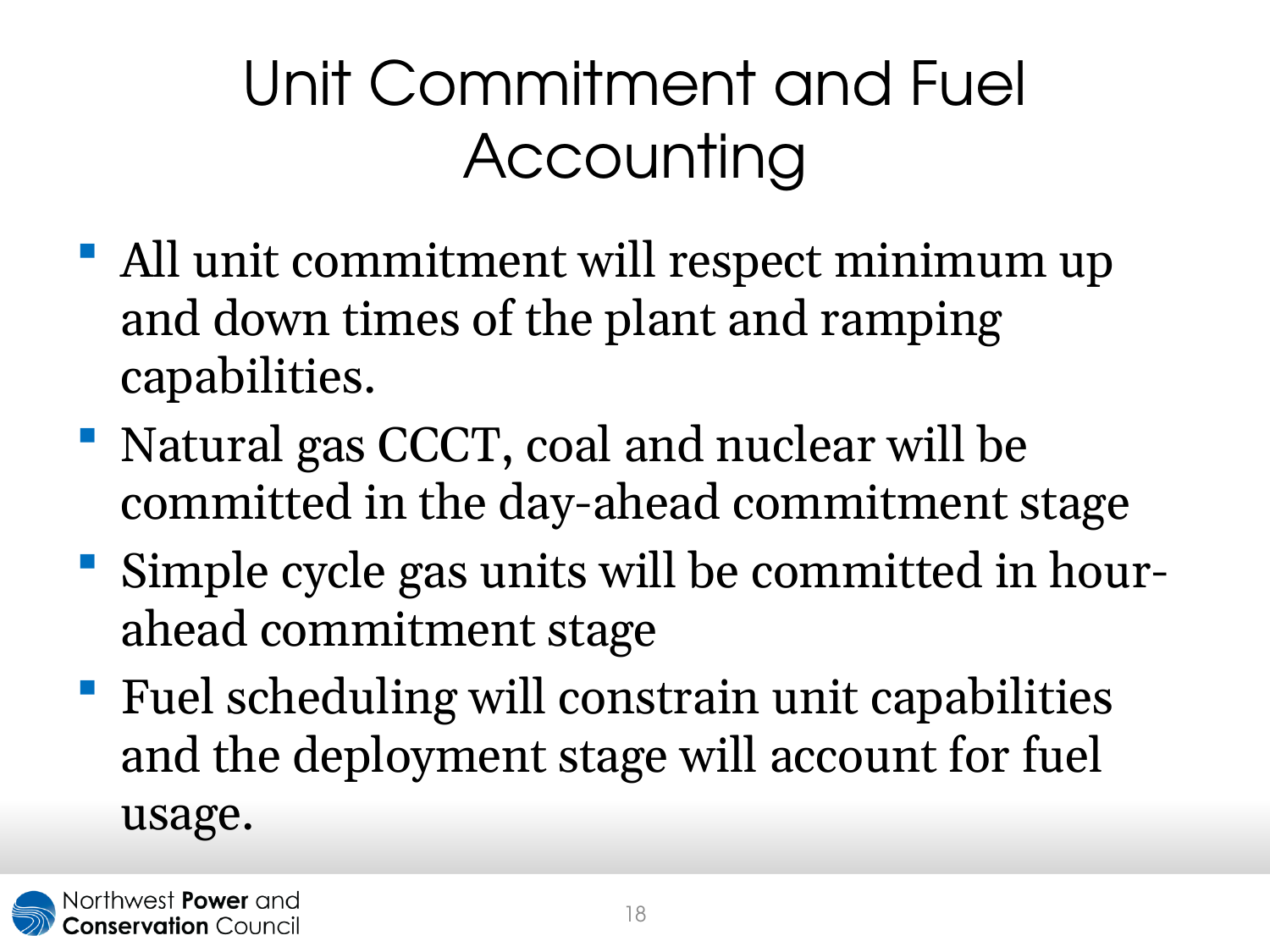

# Unit Commitment and Fuel Accounting
All unit commitment will respect minimum up and down times of the plant and ramping capabilities.
Natural gas CCCT, coal and nuclear will be committed in the day-ahead commitment stage
Simple cycle gas units will be committed in hour-ahead commitment stage
Fuel scheduling will constrain unit capabilities and the deployment stage will account for fuel usage.
18